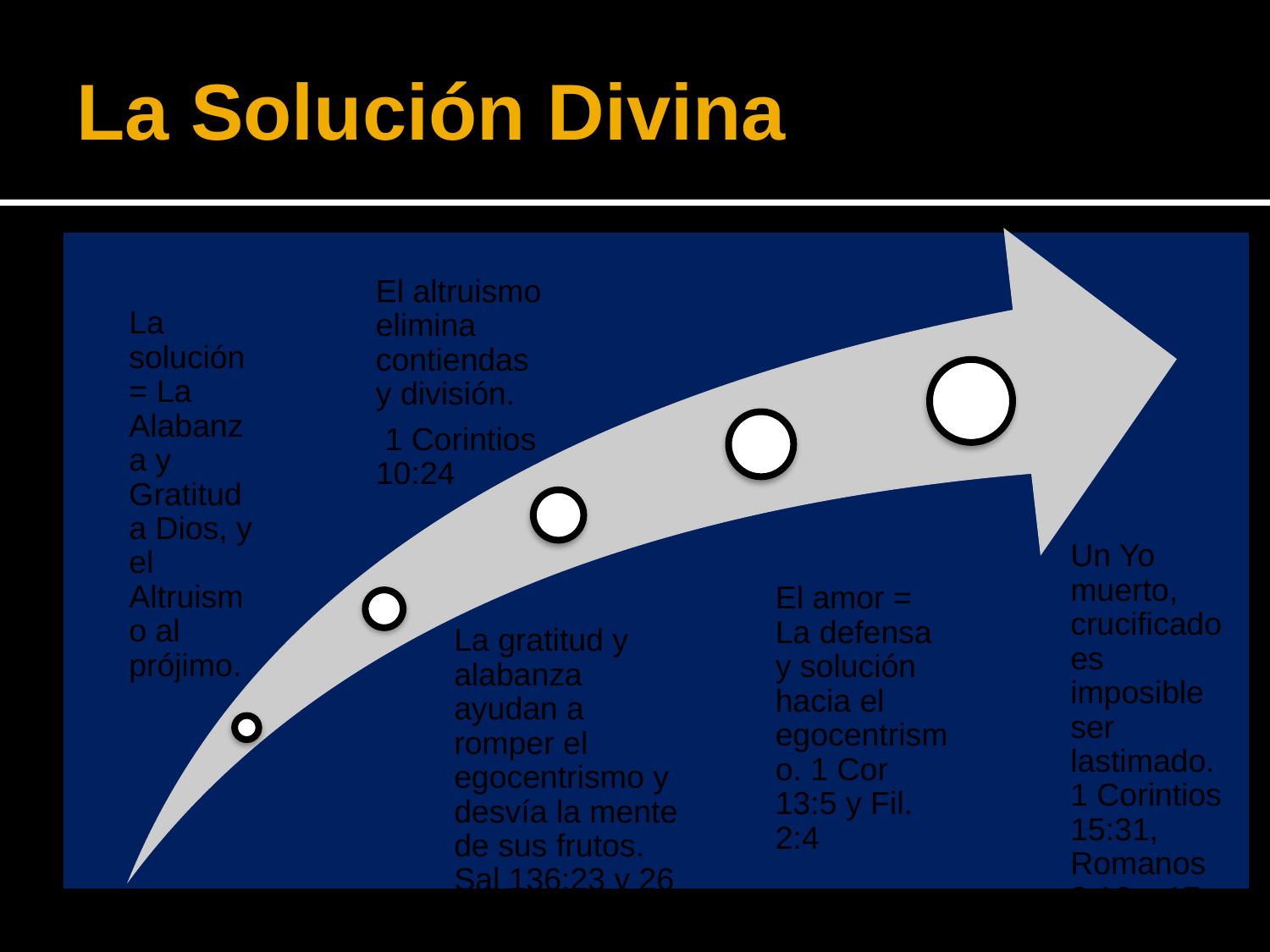

# La Solución Divina
La solución = La Alabanza y Gratitud a Dios, y el Altruismo al prójimo.
La gratitud y alabanza ayudan a romper el egocentrismo y desvía la mente de sus frutos. Sal 136:23 y 26
El altruismo elimina contiendas y división.
 1 Corintios 10:24
El amor = La defensa y solución hacia el egocentrismo. 1 Cor 13:5 y Fil. 2:4
Un Yo muerto, crucificado es imposible ser lastimado. 1 Corintios 15:31, Romanos 8:16 y 17